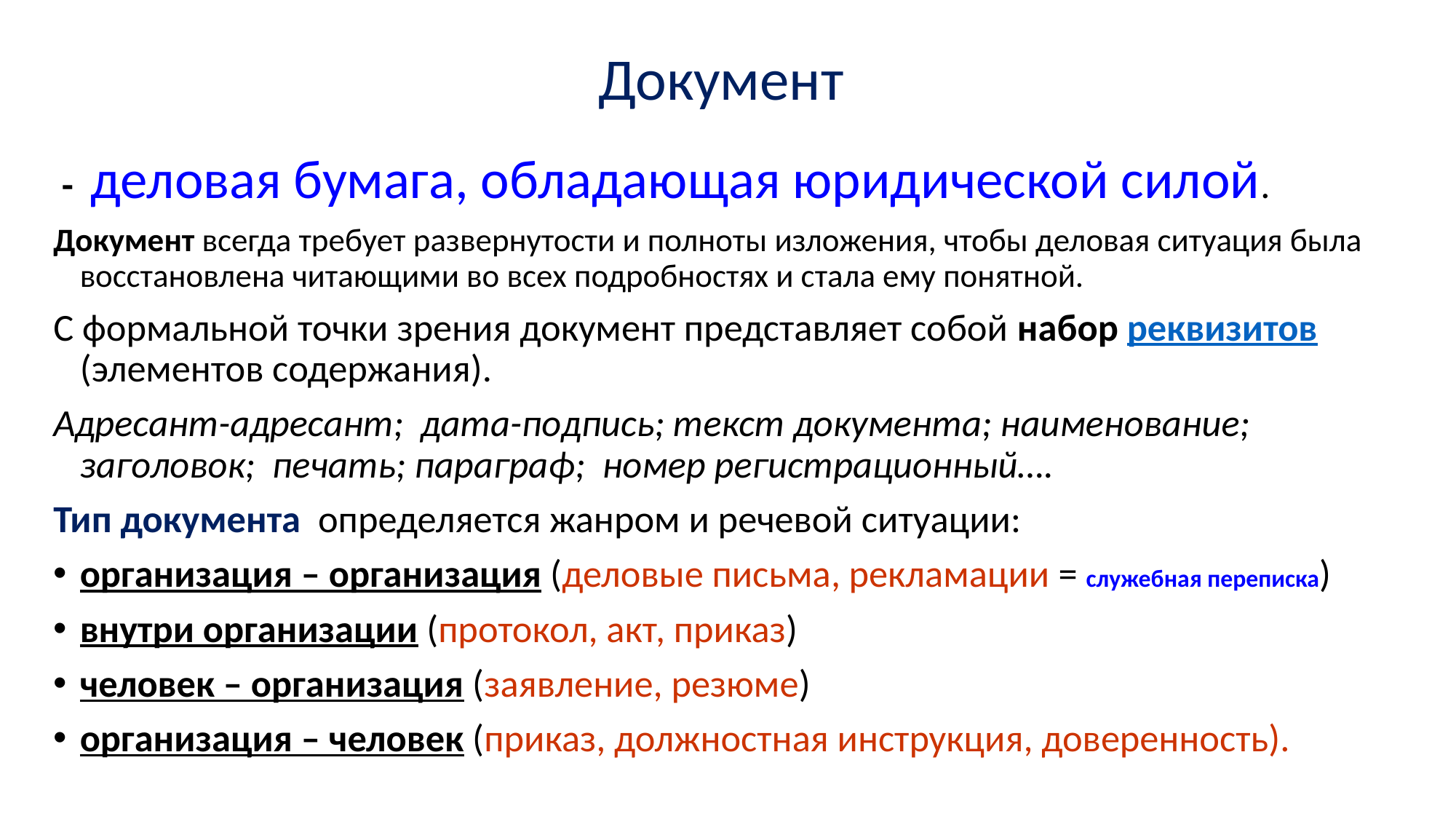

# Документ
 -  деловая бумага, обладающая юридической силой.
Документ всегда требует развернутости и полноты изложения, чтобы деловая ситуация была восстановлена читающими во всех подробностях и стала ему понятной.
С формальной точки зрения документ представляет собой набор реквизитов (элементов содержания).
Адресант-адресант;  дата-подпись; текст документа; наименование; заголовок;  печать; параграф;  номер регистрационный….
Тип документа  определяется жанром и речевой ситуации:
организация – организация (деловые письма, рекламации = служебная переписка)
внутри организации (протокол, акт, приказ)
человек – организация (заявление, резюме)
организация – человек (приказ, должностная инструкция, доверенность).